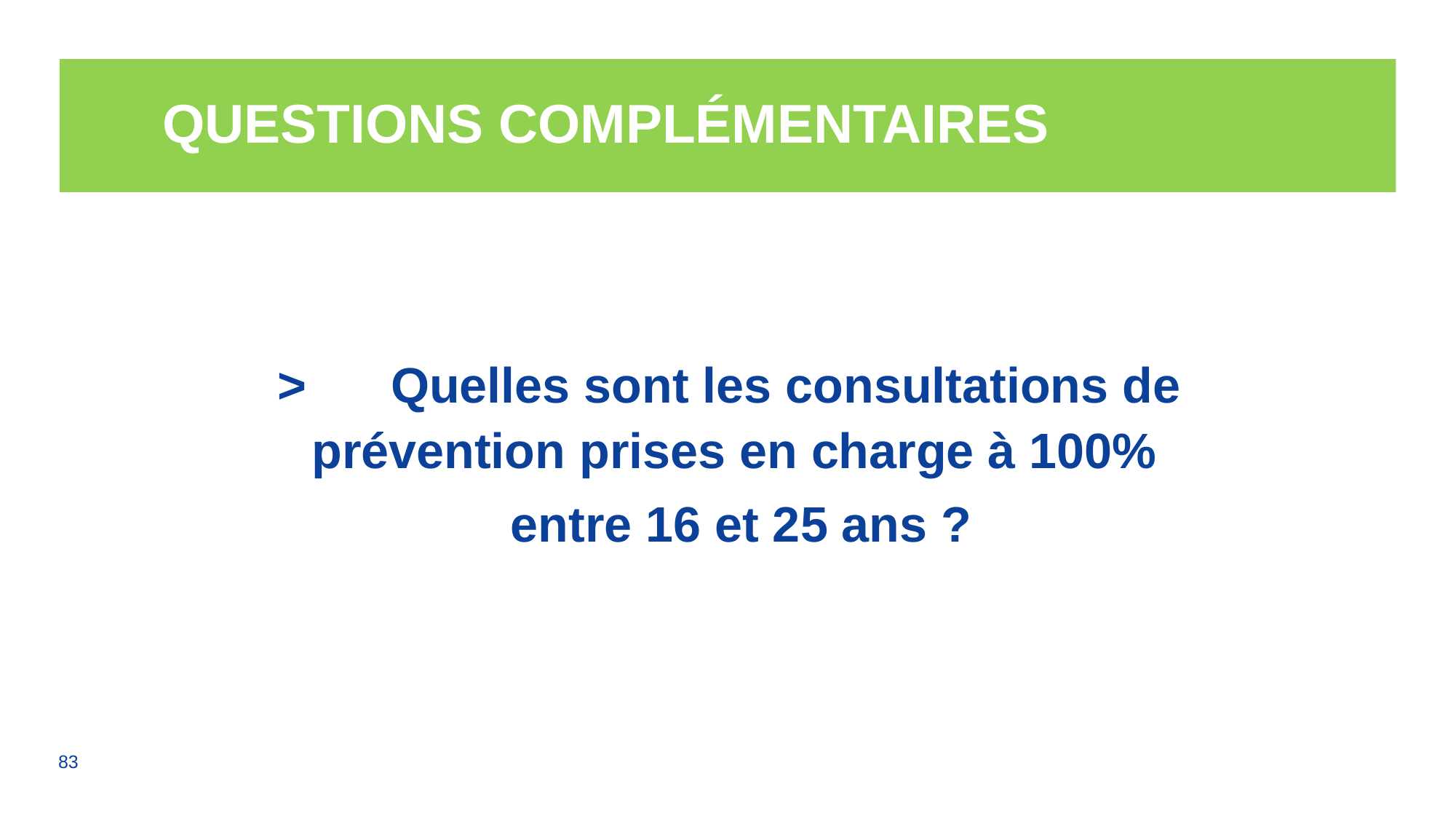

# Questions complémentaires
>	Quelles sont les consultations de prévention prises en charge à 100%
	entre 16 et 25 ans ?
83